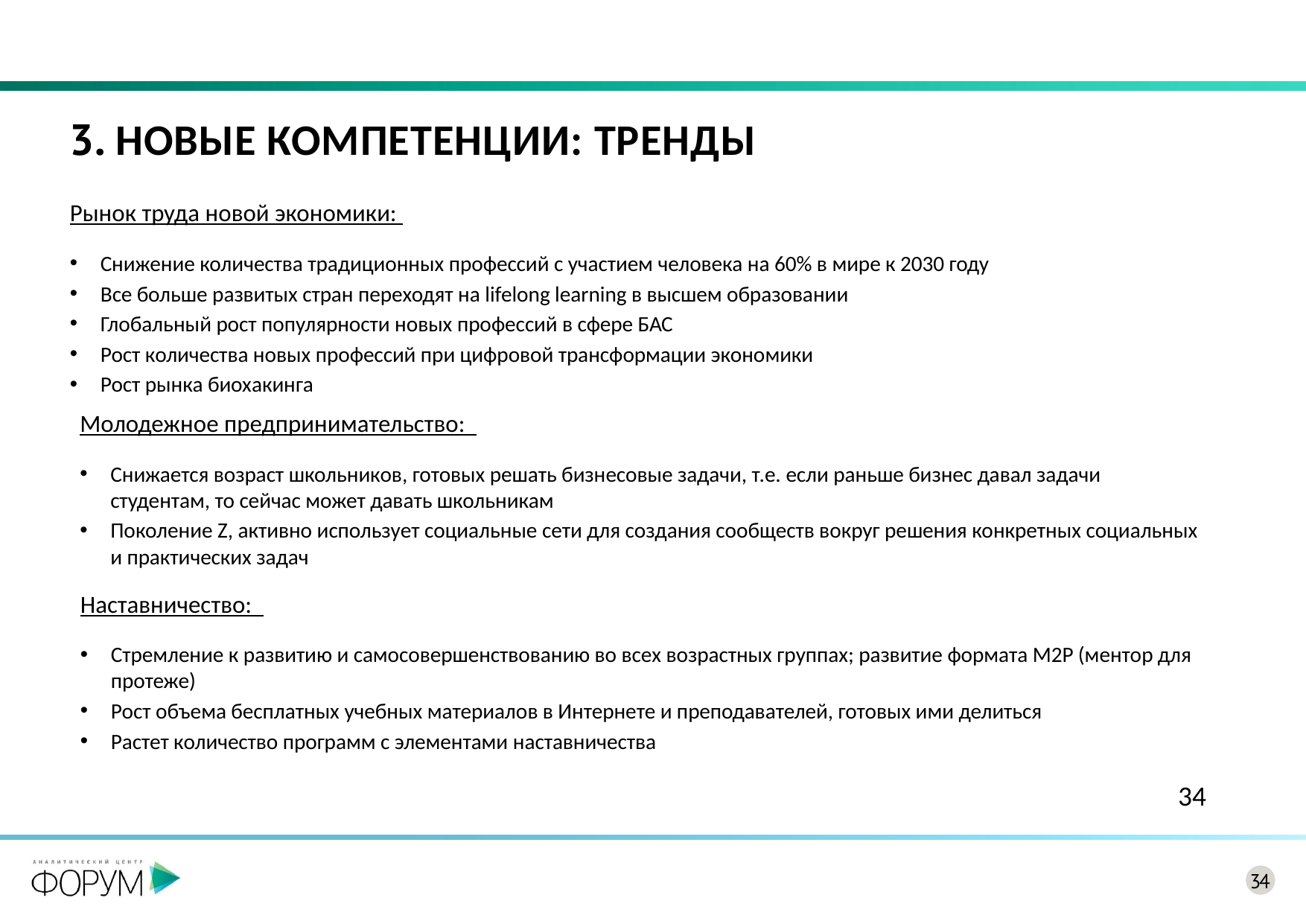

# 3. Новые компетенции: тренды
Рынок труда новой экономики:

Снижение количества традиционных профессий с участием человека на 60% в мире к 2030 году
Все больше развитых стран переходят на lifelong learning в высшем образовании
Глобальный рост популярности новых профессий в сфере БАС
Рост количества новых профессий при цифровой трансформации экономики
Рост рынка биохакинга
Молодежное предпринимательство:

Снижается возраст школьников, готовых решать бизнесовые задачи, т.е. если раньше бизнес давал задачи студентам, то сейчас может давать школьникам
Поколение Z, активно использует социальные сети для создания сообществ вокруг решения конкретных социальных и практических задач
Наставничество:

Стремление к развитию и самосовершенствованию во всех возрастных группах; развитие формата M2P (ментор для протеже)
Рост объема бесплатных учебных материалов в Интернете и преподавателей, готовых ими делиться
Растет количество программ с элементами наставничества
34